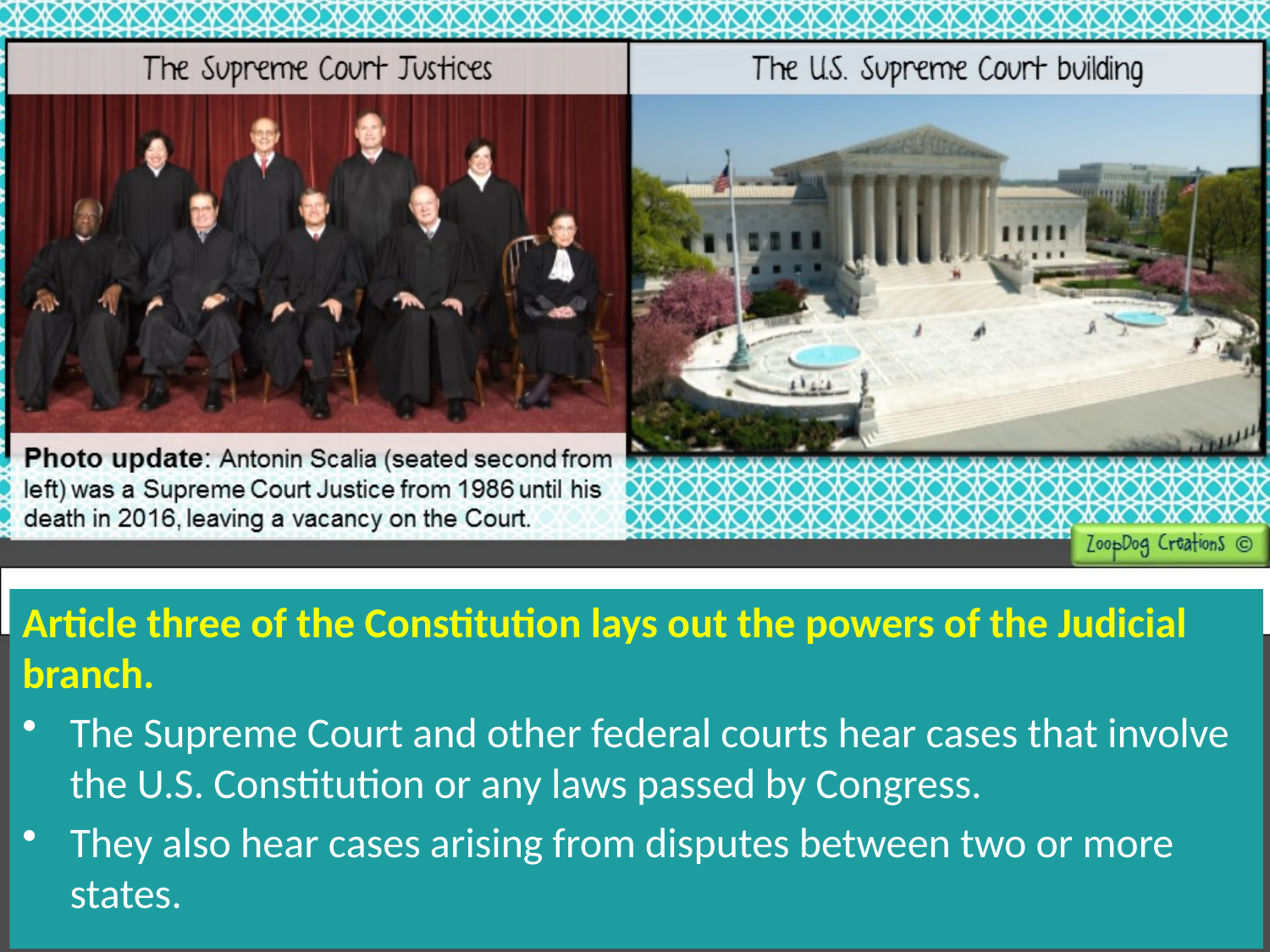

Article three of the Constitution lays out the powers of the Judicial branch.
The Supreme Court and other federal courts hear cases that involve the U.S. Constitution or any laws passed by Congress.
They also hear cases arising from disputes between two or more states.